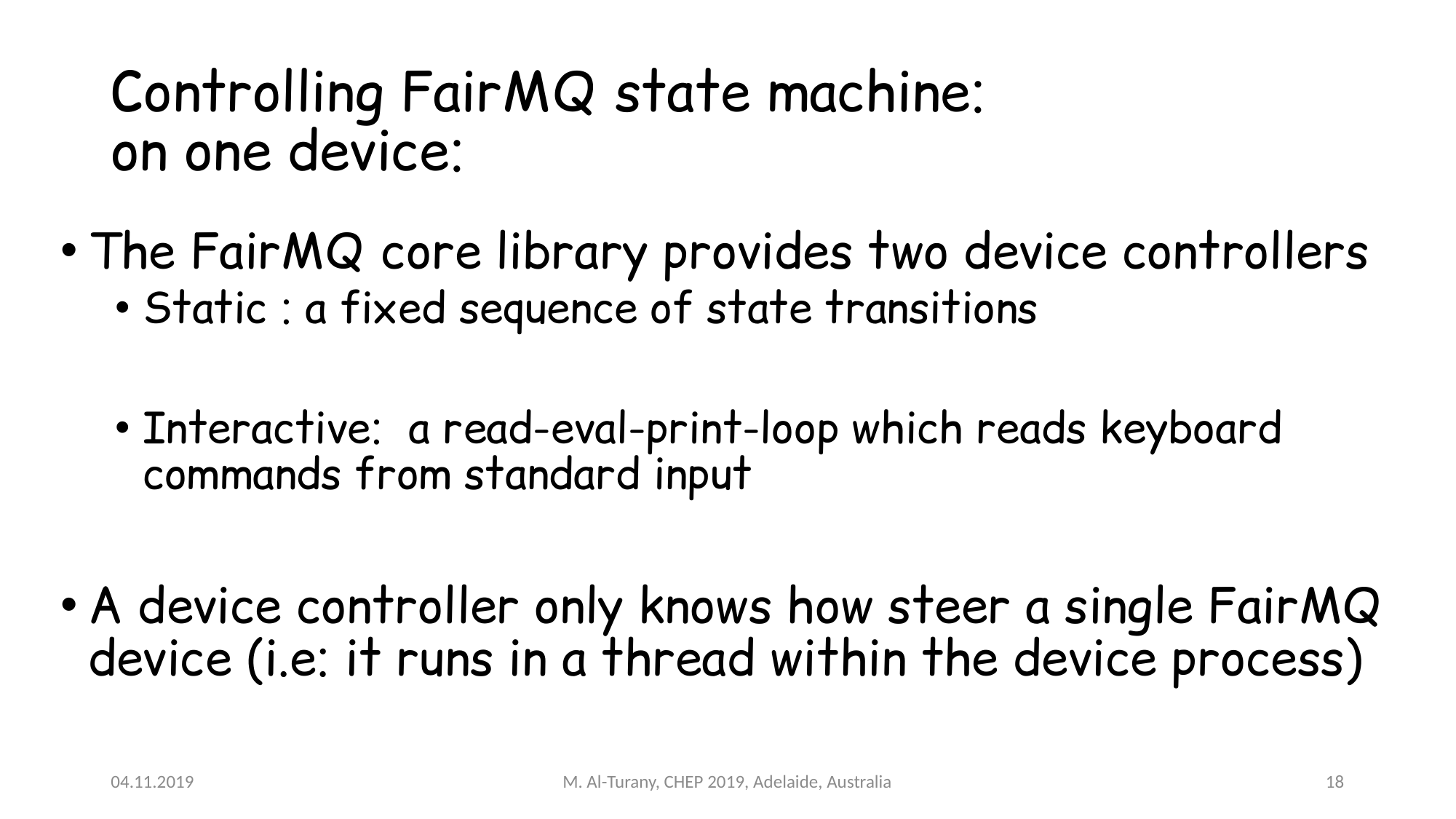

# Controlling FairMQ state machine: on one device:
The FairMQ core library provides two device controllers
Static : a fixed sequence of state transitions

Interactive:  a read-eval-print-loop which reads keyboard commands from standard input

A device controller only knows how steer a single FairMQ device (i.e: it runs in a thread within the device process)

04.11.2019
M. Al-Turany, CHEP 2019, Adelaide, Australia
18